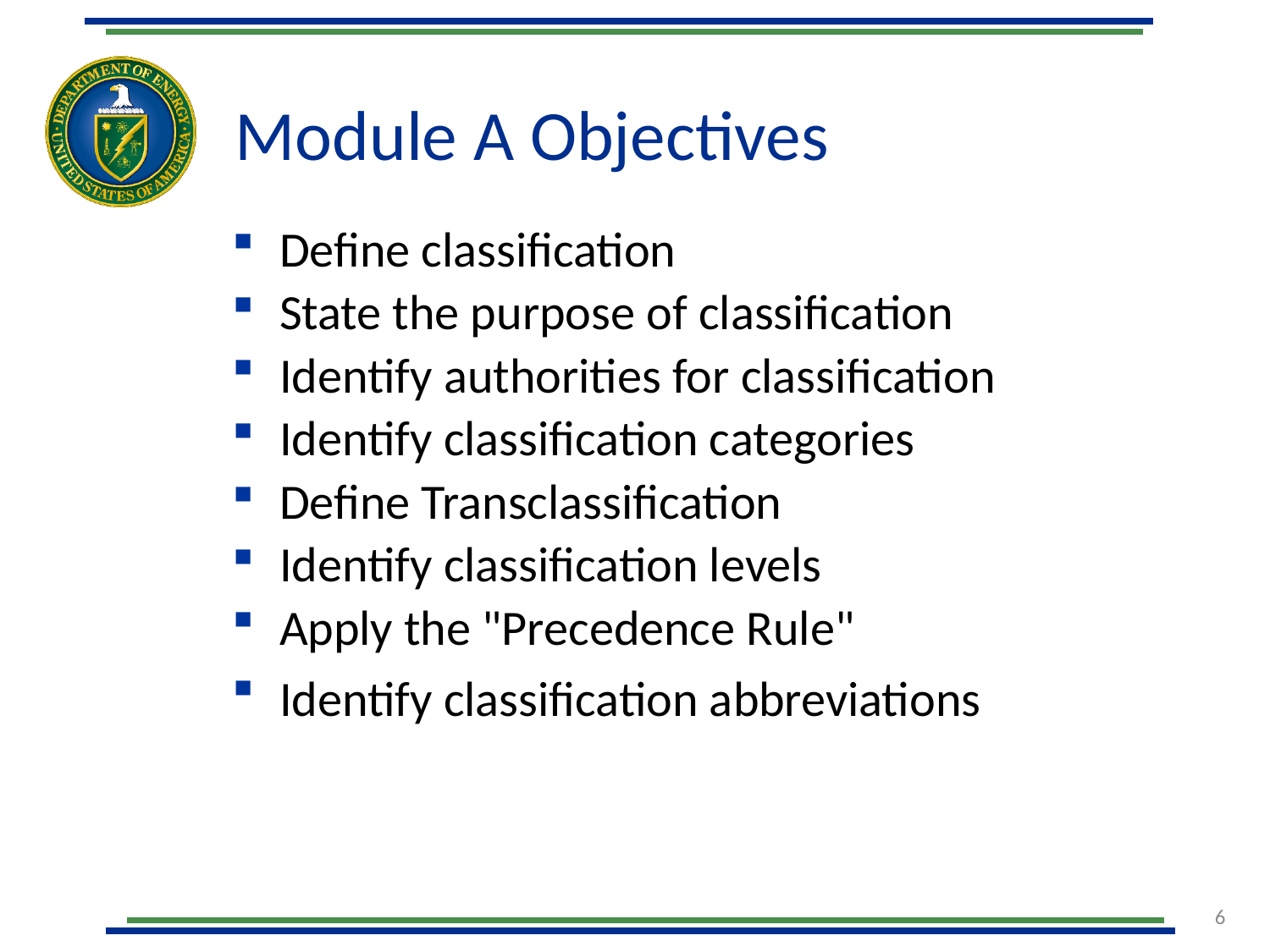

# Module A Objectives
Define classification
State the purpose of classification
Identify authorities for classification
Identify classification categories
Define Transclassification
Identify classification levels
Apply the "Precedence Rule"
Identify classification abbreviations

6